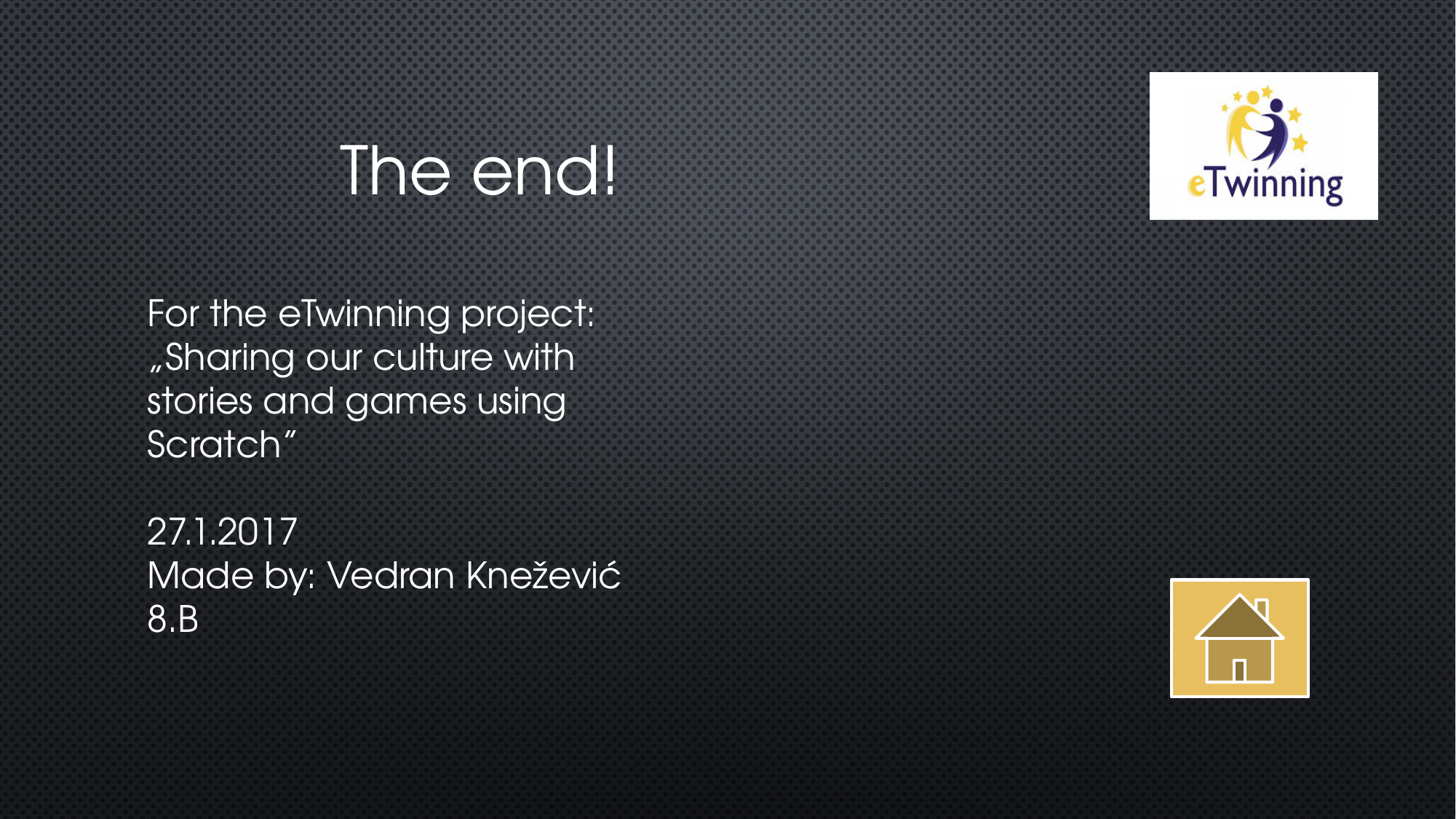

The end!
For the eTwinning project: „Sharing our culture with stories and games using Scratch”

27.1.2017
Made by: Vedran Knežević 8.B